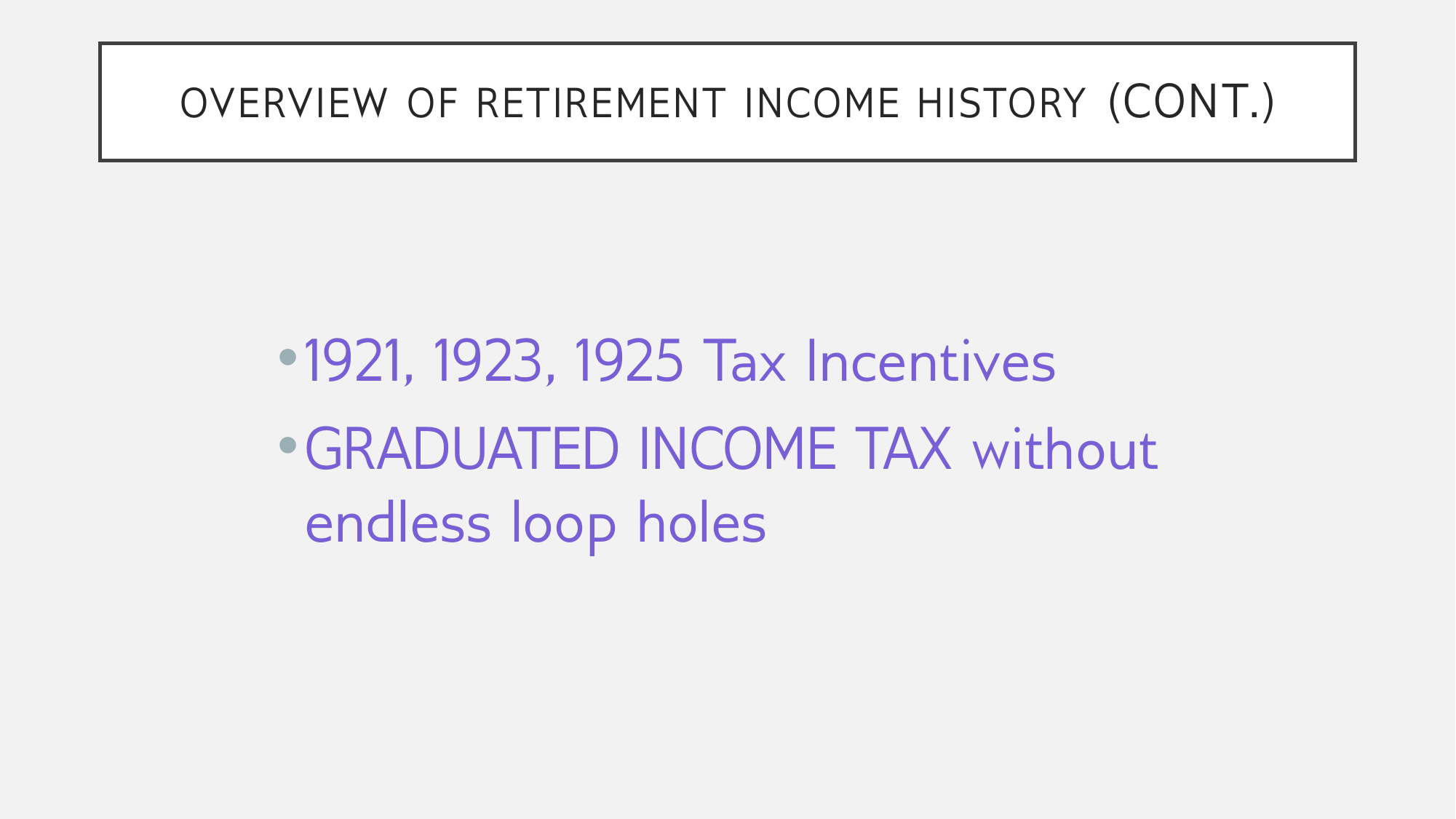

# Overview of Retirement Income History (cont.)
1921, 1923, 1925 Tax Incentives
GRADUATED INCOME TAX without endless loop holes